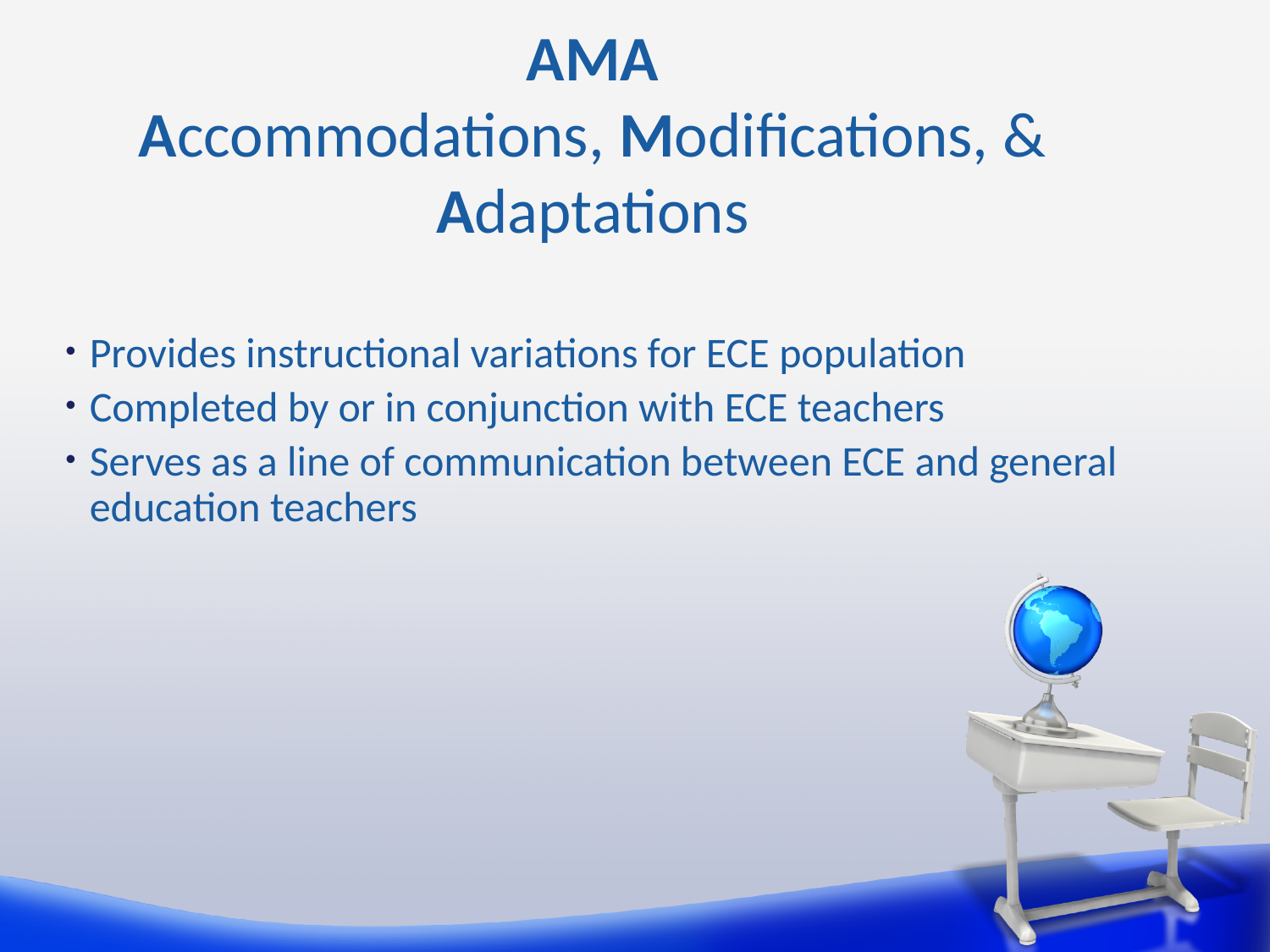

# AMA Accommodations, Modifications, & Adaptations
Provides instructional variations for ECE population
Completed by or in conjunction with ECE teachers
Serves as a line of communication between ECE and general education teachers